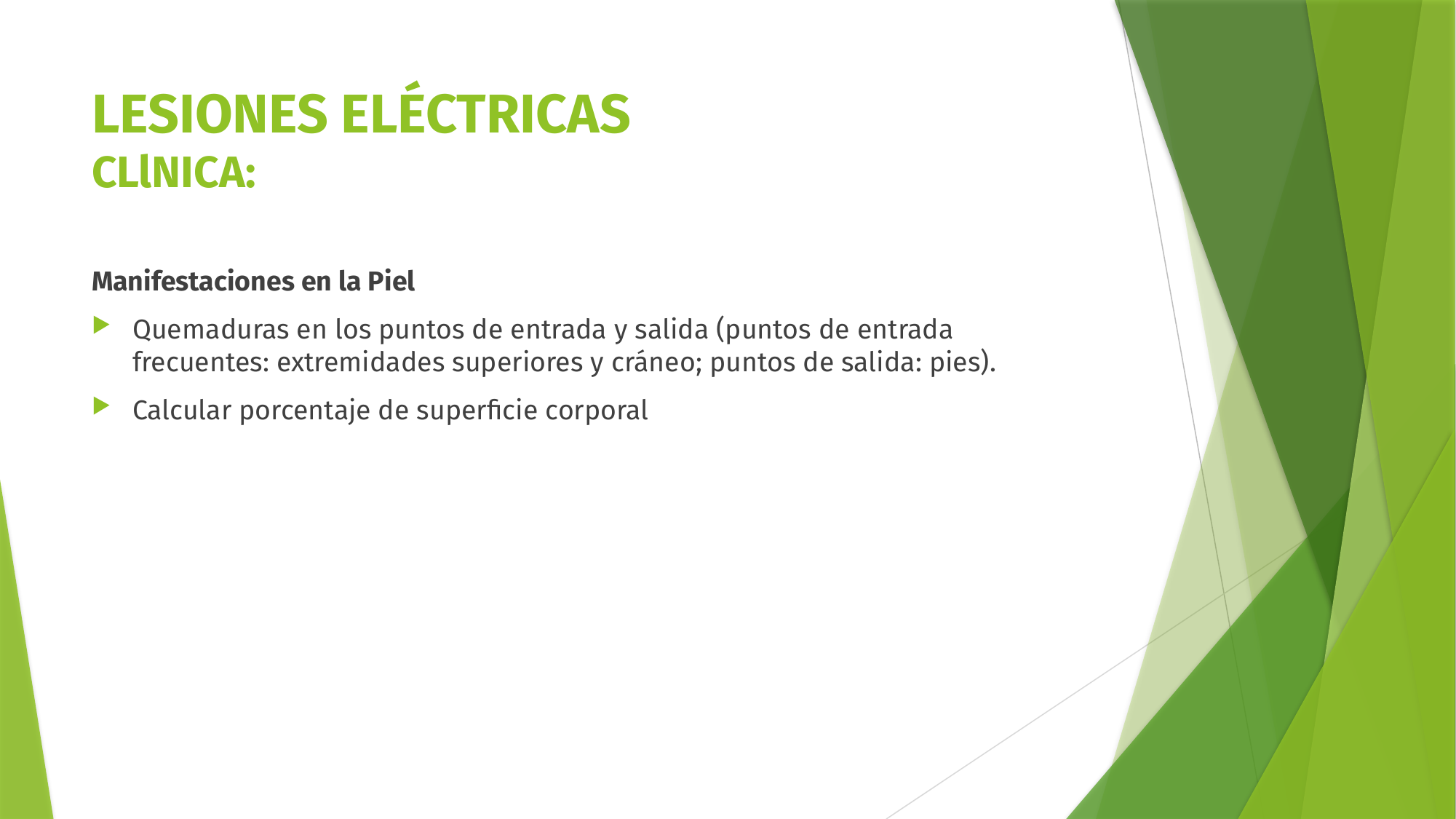

# LESIONES ELÉCTRICAS CLlNICA:
Manifestaciones en la Piel
Quemaduras en los puntos de entrada y salida (puntos de entrada frecuentes: extremidades superiores y cráneo; puntos de salida: pies).
Calcular porcentaje de superficie corporal